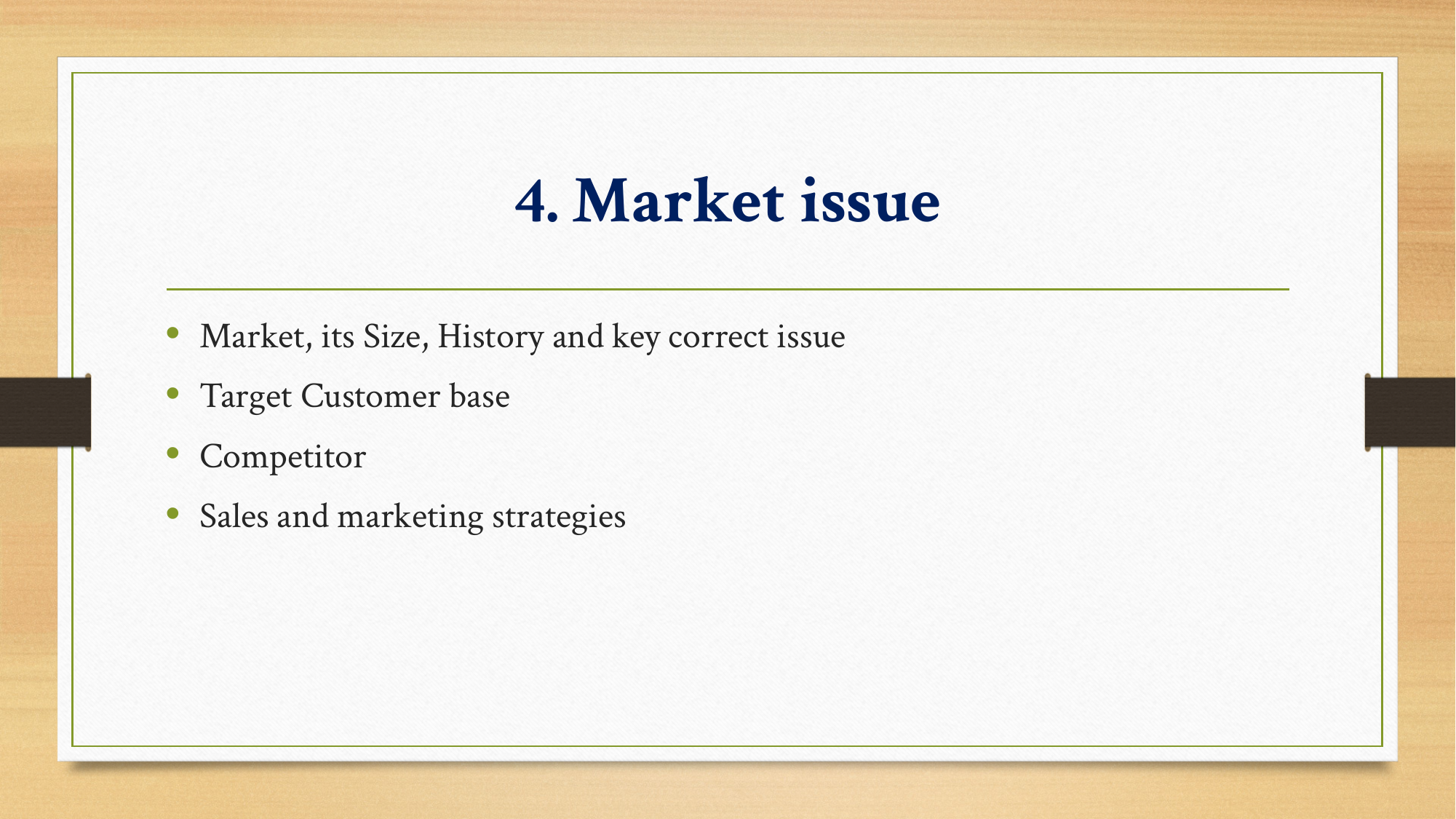

# 4. Market issue
Market, its Size, History and key correct issue
Target Customer base
Competitor
Sales and marketing strategies